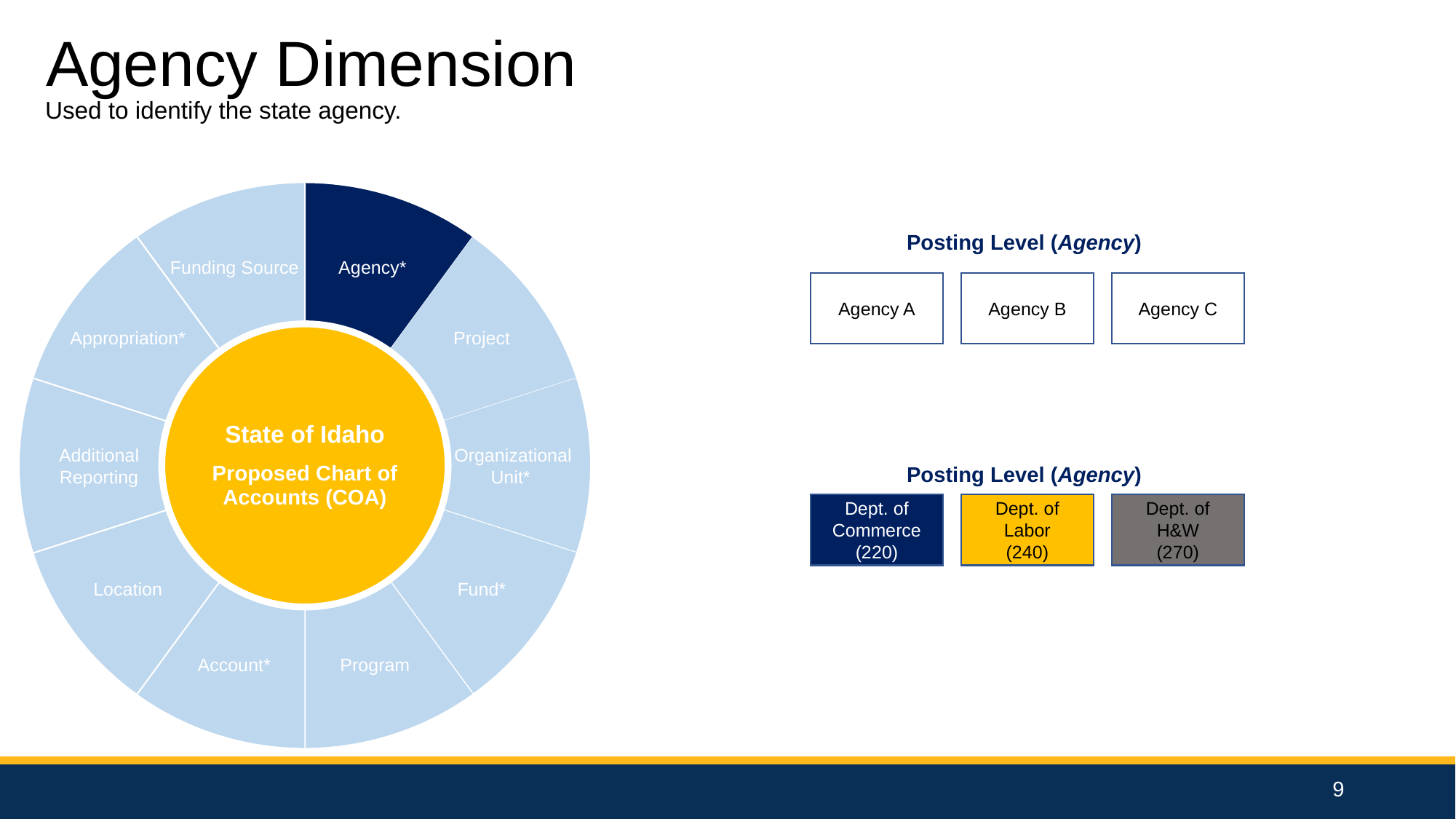

Agency Dimension
Used to identify the state agency.
Funding Source

Agency*
Organizational Unit

Appropriation*

Project
Fund

State of Idaho
Proposed Chart of Accounts (COA)
Additional Reporting

 Organizational Unit*
Program

Location

Account*
Funding Source

Program
Project

Fund*
Account

Posting Level (Agency)

Agency A
Agency B
Agency C
Posting Level (Agency)

Dept. of Labor
(240)
Dept. of H&W
(270)
Dept. of Commerce
(220)
9